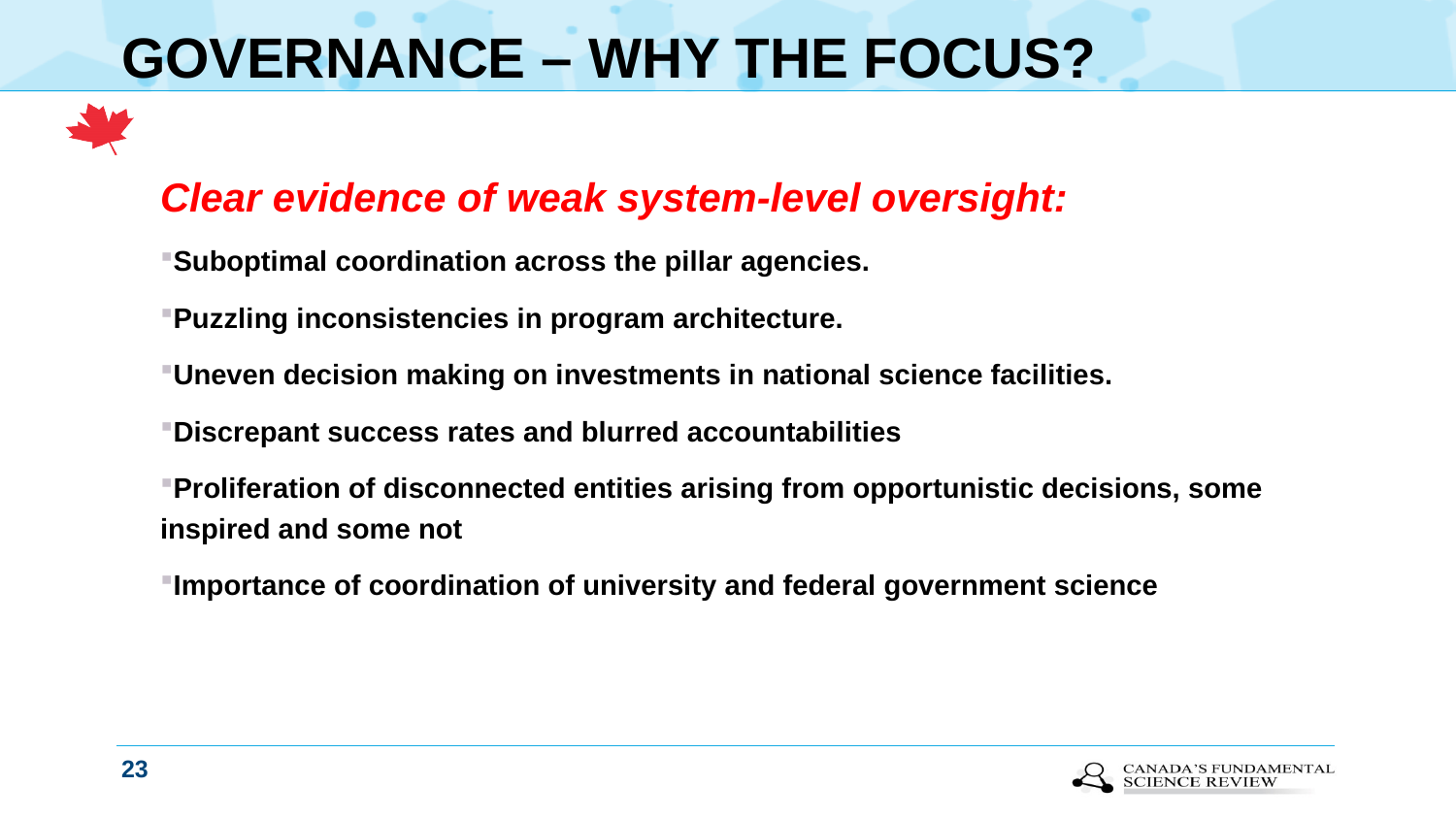

# GOVERNANCE – WHY THE FOCUS?
Clear evidence of weak system-level oversight:
Suboptimal coordination across the pillar agencies.
Puzzling inconsistencies in program architecture.
Uneven decision making on investments in national science facilities.
Discrepant success rates and blurred accountabilities
Proliferation of disconnected entities arising from opportunistic decisions, some inspired and some not
Importance of coordination of university and federal government science